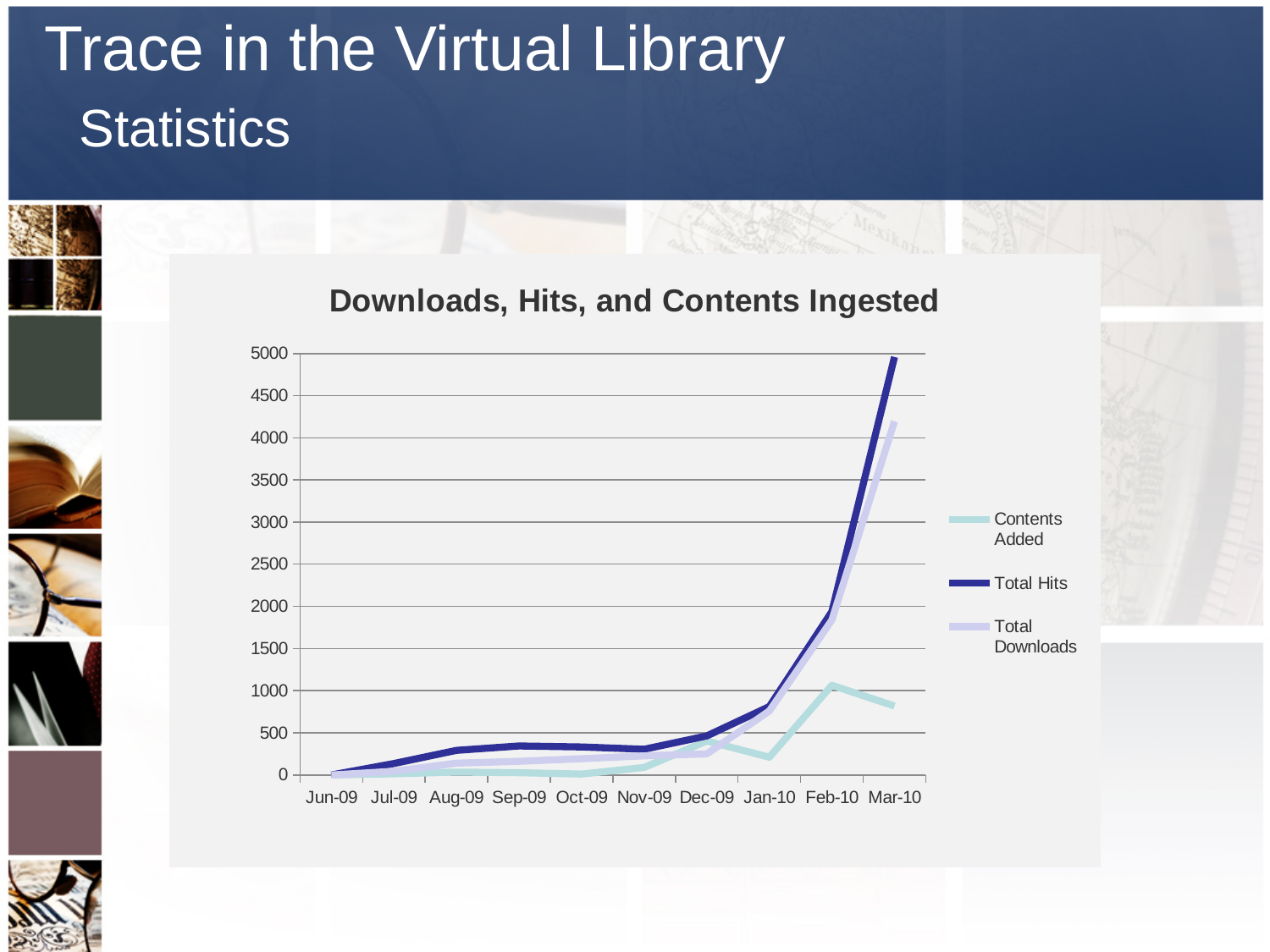

# Trace in the Virtual Library Statistics

### Chart: Downloads, Hits, and Contents Ingested

| Category |  |  |  |
|---|---|---|---|
| 39994.0 | 0.0 | 0.0 | 0.0 |
| 40025.0 | 14.0 | 136.0 | 44.0 |
| 40056.0 | 34.0 | 292.0 | 140.0 |
| 40086.0 | 27.0 | 344.0 | 162.0 |
| 40117.0 | 11.0 | 332.0 | 193.0 |
| 40147.0 | 89.0 | 305.0 | 227.0 |
| 40178.0 | 403.0 | 463.0 | 250.0 |
| 40209.0 | 211.0 | 811.0 | 759.0 |
| 40237.0 | 1064.0 | 1938.0 | 1838.0 |
| 40268.0 | 818.0 | 4959.0 | 4196.0 |